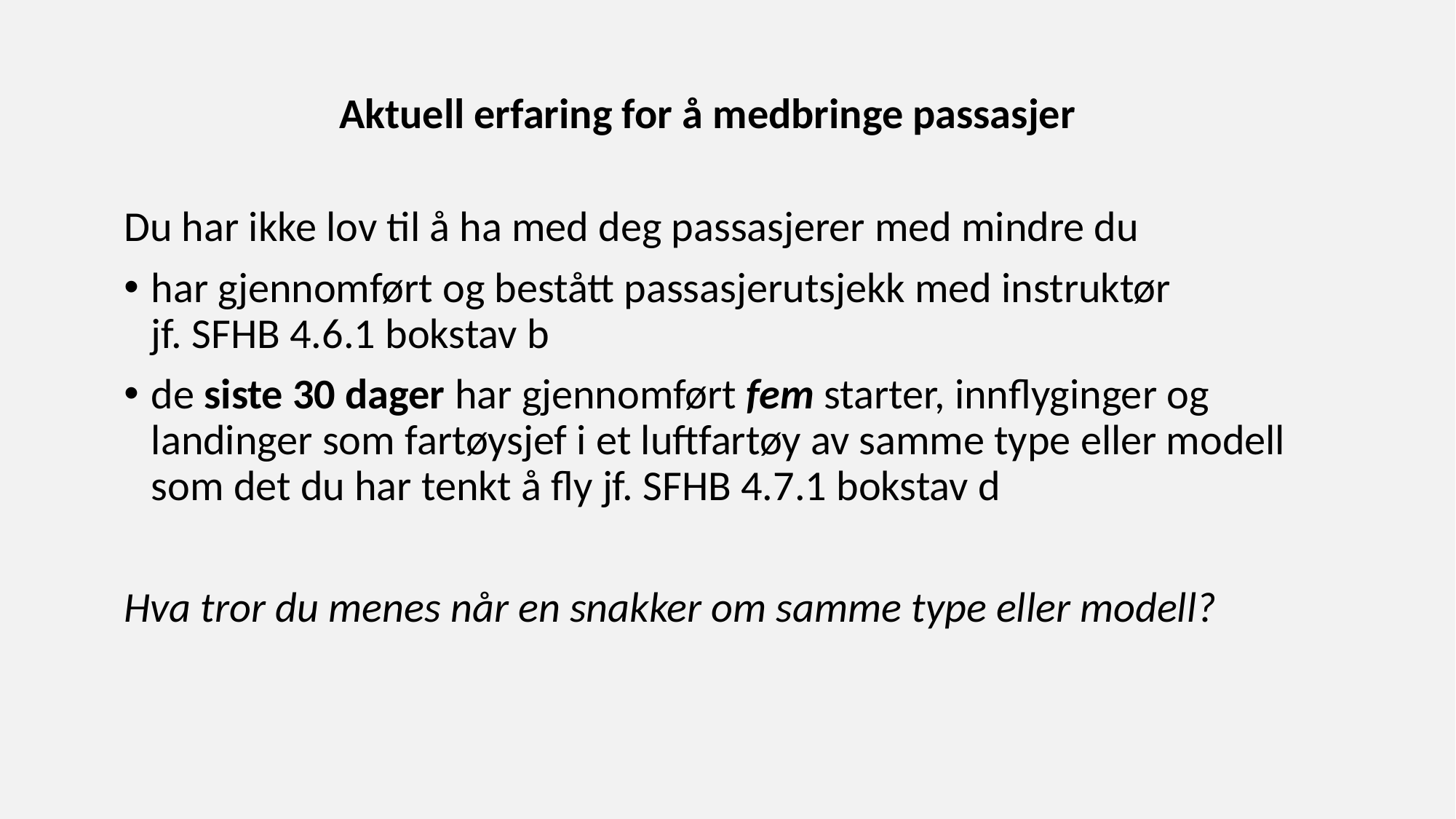

Aktuell erfaring for å medbringe passasjer
Du har ikke lov til å ha med deg passasjerer med mindre du
har gjennomført og bestått passasjerutsjekk med instruktør
jf. SFHB 4.6.1 bokstav b
de siste 30 dager har gjennomført fem starter, innflyginger og landinger som fartøysjef i et luftfartøy av samme type eller modell som det du har tenkt å fly jf. SFHB 4.7.1 bokstav d

Hva tror du menes når en snakker om samme type eller modell?